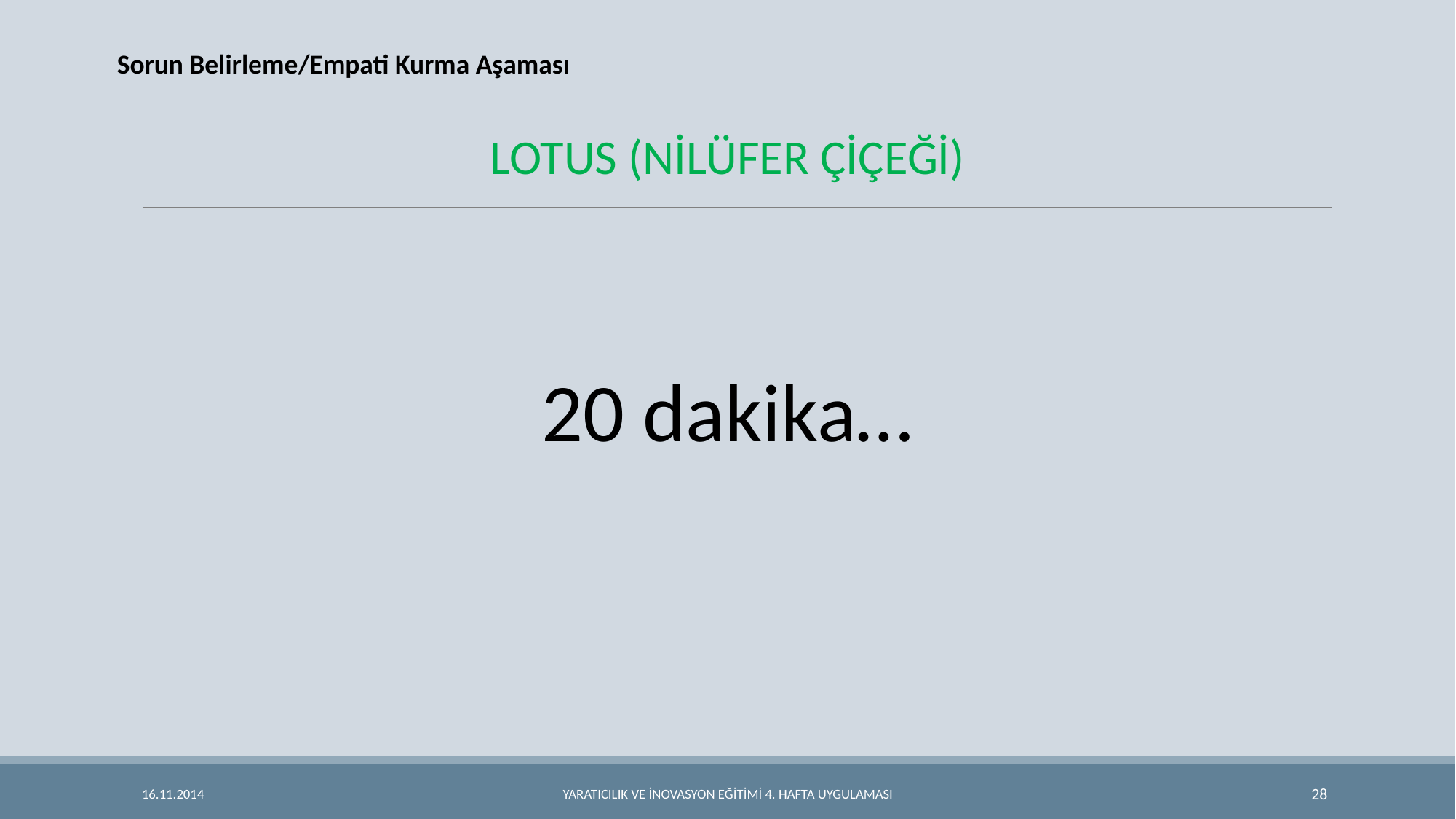

Sorun Belirleme/Empati Kurma Aşaması
LOTUS (NİLÜFER ÇİÇEĞİ)
20 dakika…
16.11.2014
Yaratıcılık ve İnovasyon Eğitimi 4. Hafta Uygulaması
28